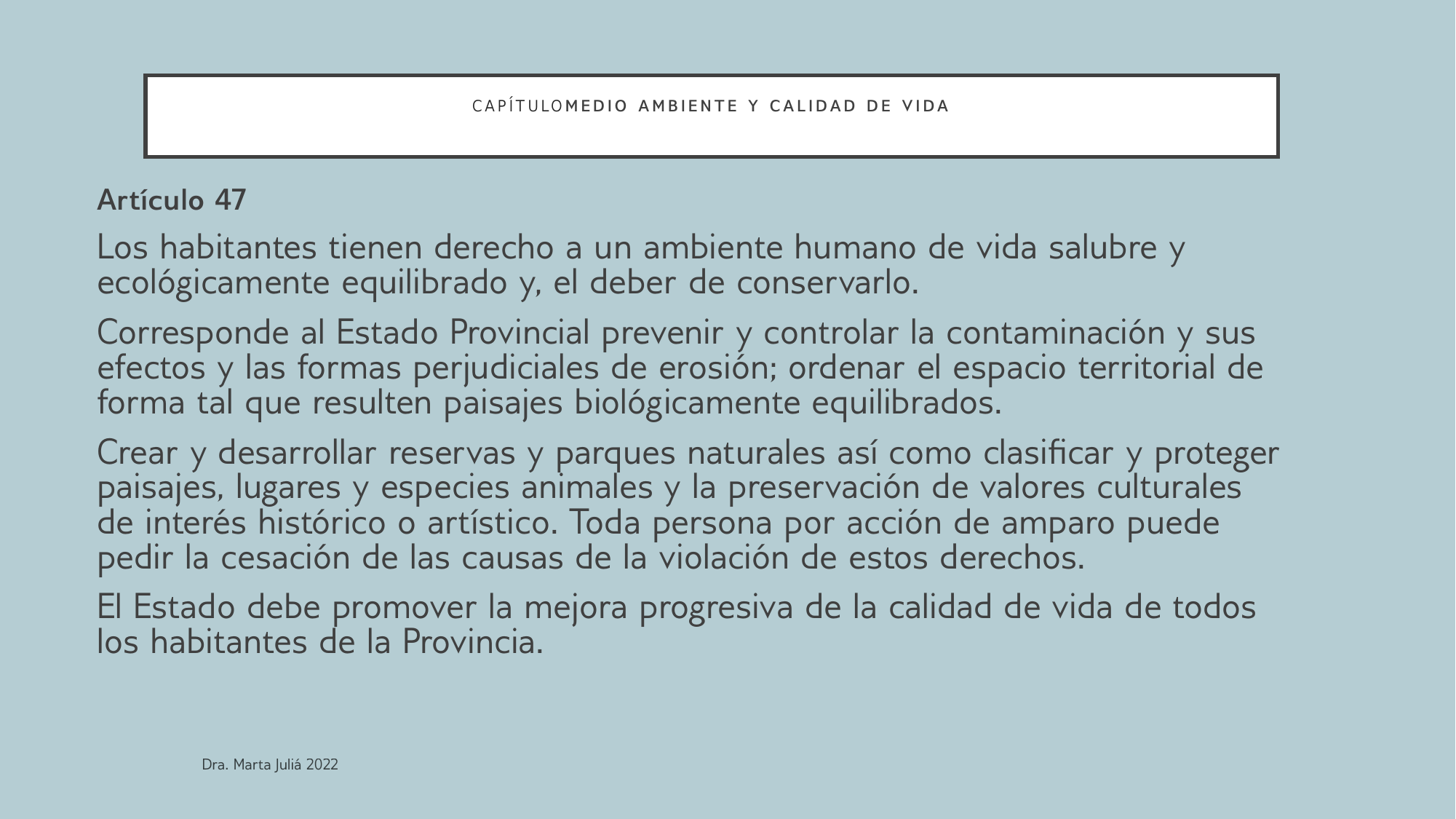

# CapítuloMedio ambiente y calidad de vida
	Artículo 47
	Los habitantes tienen derecho a un ambiente humano de vida salubre y ecológicamente equilibrado y, el deber de conservarlo.
	Corresponde al Estado Provincial prevenir y controlar la contaminación y sus efectos y las formas perjudiciales de erosión; ordenar el espacio territorial de forma tal que resulten paisajes biológicamente equilibrados.
	Crear y desarrollar reservas y parques naturales así como clasificar y proteger paisajes, lugares y especies animales y la preservación de valores culturales de interés histórico o artístico. Toda persona por acción de amparo puede pedir la cesación de las causas de la violación de estos derechos.
	El Estado debe promover la mejora progresiva de la calidad de vida de todos los habitantes de la Provincia.
Dra. Marta Juliá 2022